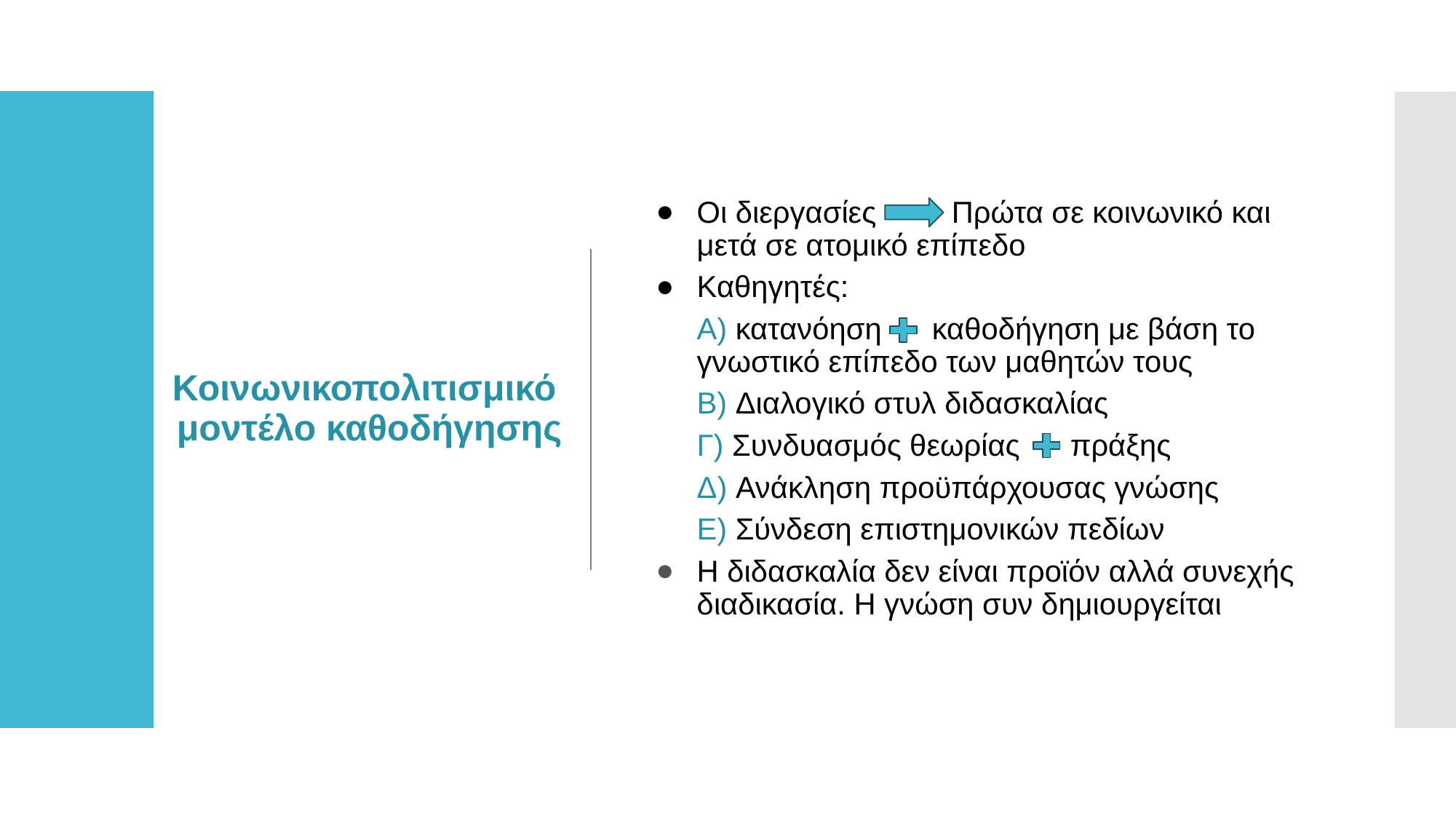

# Κοινωνικοπολιτισμικό μοντέλο καθοδήγησης

Οι διεργασίες         Πρώτα σε κοινωνικό και μετά σε ατομικό επίπεδο
Καθηγητές:
Α) κατανόηση      καθοδήγηση με βάση το γνωστικό επίπεδο των μαθητών τους
Β) Διαλογικό στυλ διδασκαλίας
Γ) Συνδυασμός θεωρίας      πράξης
Δ) Ανάκληση προϋπάρχουσας γνώσης
Ε) Σύνδεση επιστημονικών πεδίων
Η διδασκαλία δεν είναι προϊόν αλλά συνεχής διαδικασία. Η γνώση συν δημιουργείται